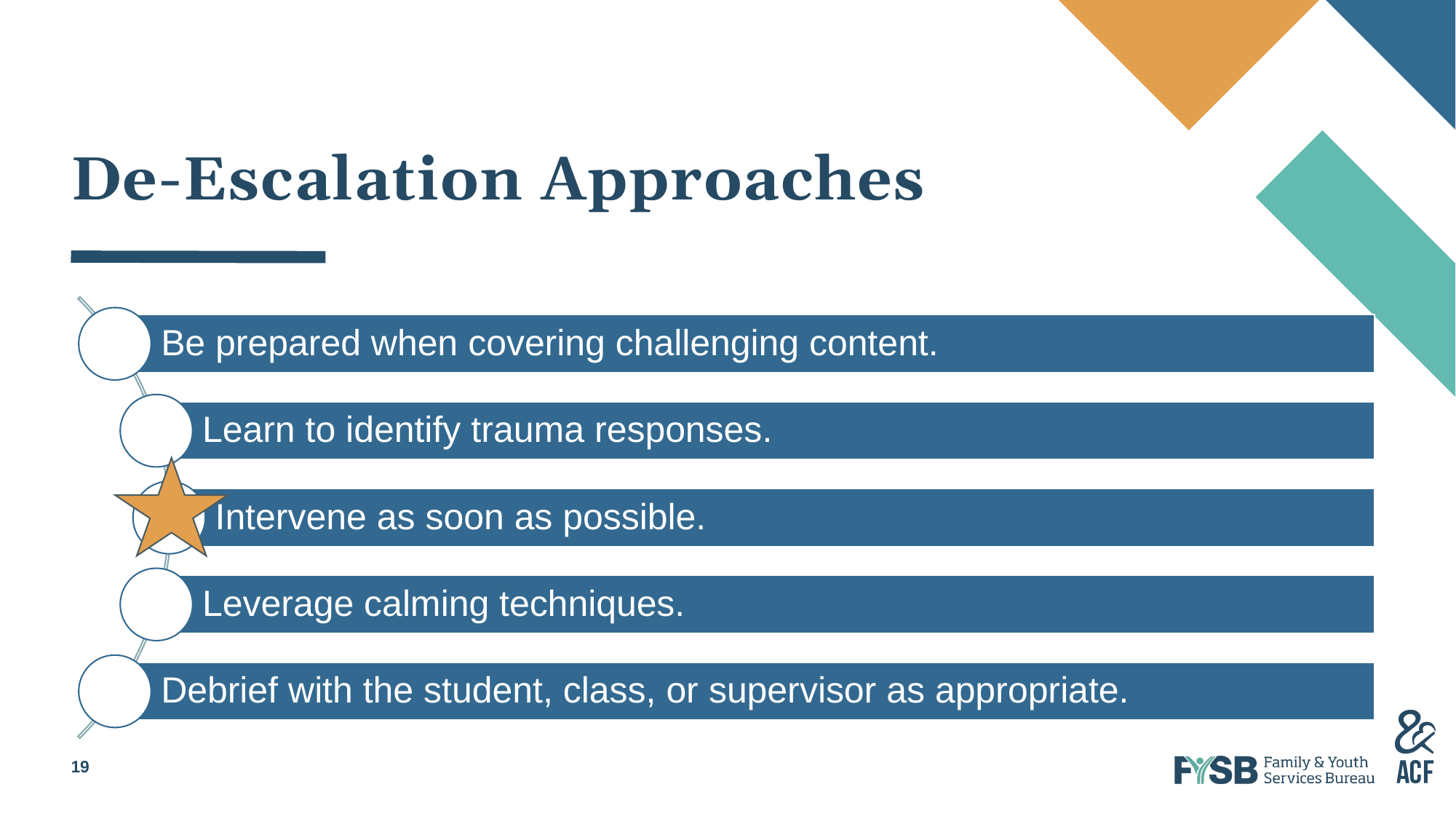

# De-Escalation Approaches: Intervene as soon as possible.
Be prepared when covering challenging content.
Learn to identify trauma responses.
Intervene as soon as possible.
Leverage calming techniques.
Debrief with the student, class, or supervisor as appropriate.

19